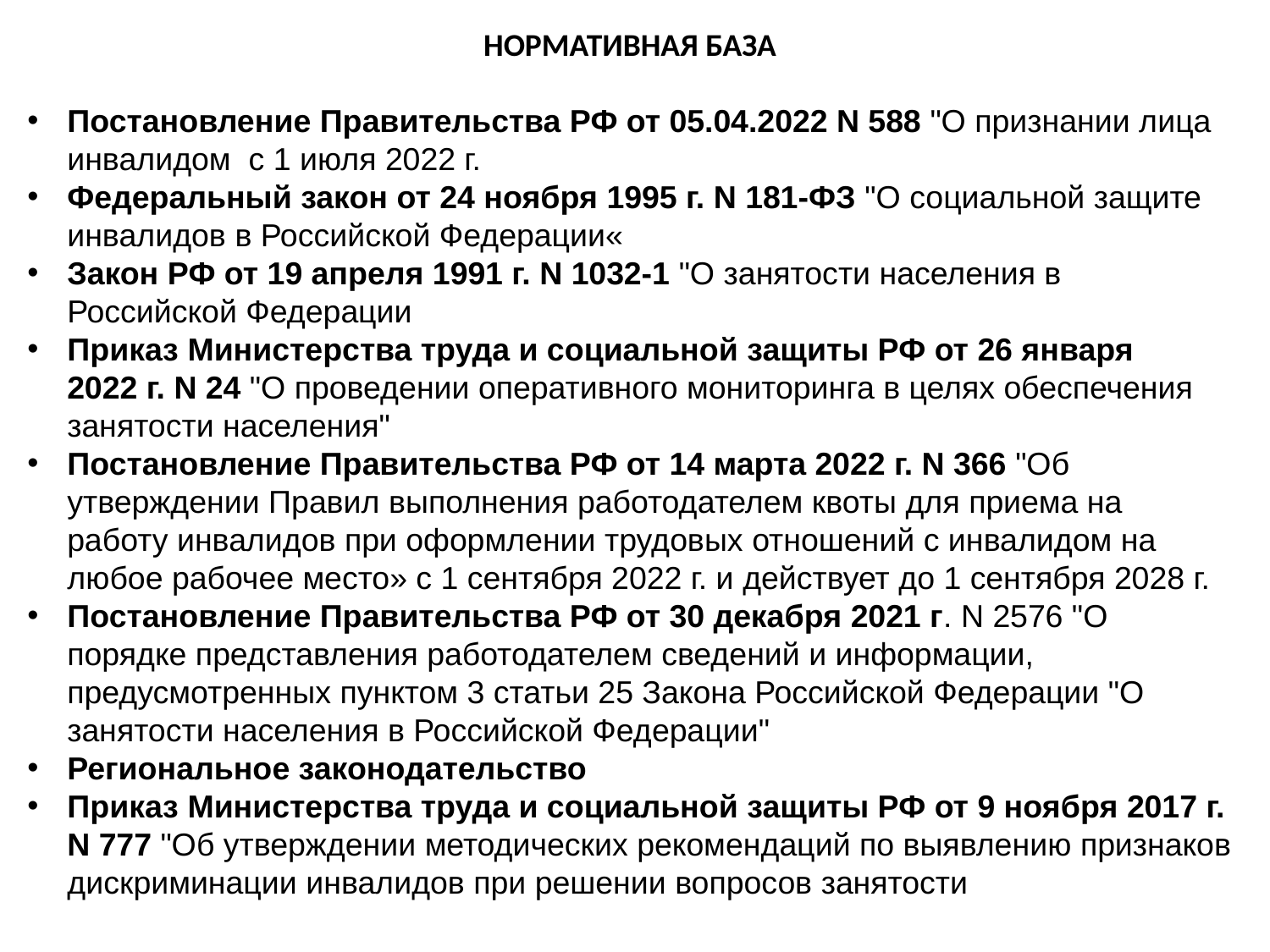

НОРМАТИВНАЯ БАЗА

Постановление Правительства РФ от 05.04.2022 N 588 "О признании лица инвалидом  с 1 июля 2022 г.
Федеральный закон от 24 ноября 1995 г. N 181-ФЗ "О социальной защите инвалидов в Российской Федерации«
Закон РФ от 19 апреля 1991 г. N 1032-1 "О занятости населения в Российской Федерации
Приказ Министерства труда и социальной защиты РФ от 26 января 2022 г. N 24 "О проведении оперативного мониторинга в целях обеспечения занятости населения"
Постановление Правительства РФ от 14 марта 2022 г. N 366 "Об утверждении Правил выполнения работодателем квоты для приема на работу инвалидов при оформлении трудовых отношений с инвалидом на любое рабочее место» с 1 сентября 2022 г. и действует до 1 сентября 2028 г.
Постановление Правительства РФ от 30 декабря 2021 г. N 2576 "О порядке представления работодателем сведений и информации, предусмотренных пунктом 3 статьи 25 Закона Российской Федерации "О занятости населения в Российской Федерации"
Региональное законодательство
Приказ Министерства труда и социальной защиты РФ от 9 ноября 2017 г. N 777 "Об утверждении методических рекомендаций по выявлению признаков дискриминации инвалидов при решении вопросов занятости